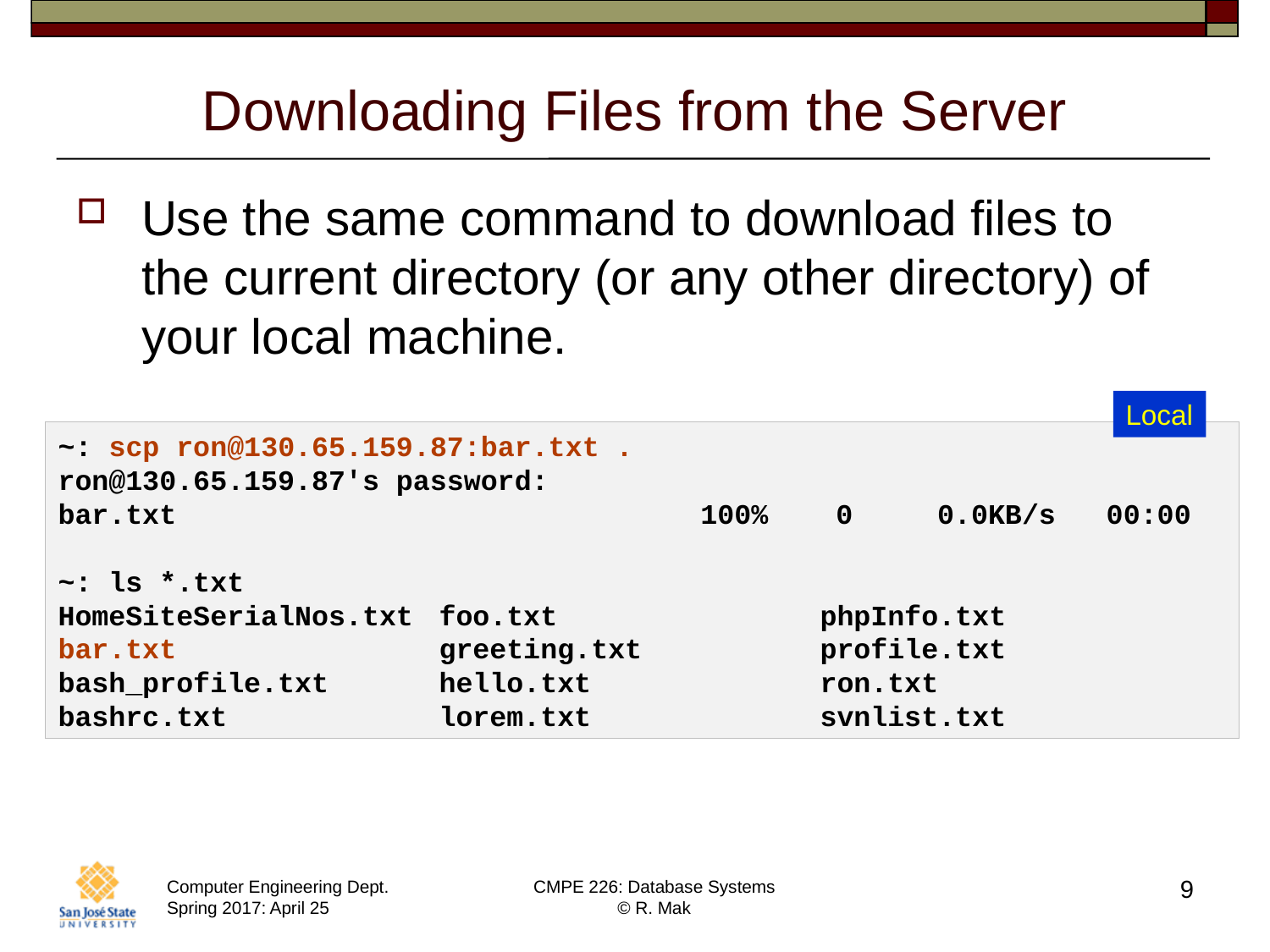

# Downloading Files from the Server
Use the same command to download files to the current directory (or any other directory) of your local machine.
Local
~: scp ron@130.65.159.87:bar.txt .
ron@130.65.159.87's password:
bar.txt                               100%    0     0.0KB/s   00:00

~: ls *.txt
HomeSiteSerialNos.txt	foo.txt			phpInfo.txt
bar.txt			greeting.txt		profile.txt
bash_profile.txt	hello.txt		ron.txt
bashrc.txt		lorem.txt		svnlist.txt
9